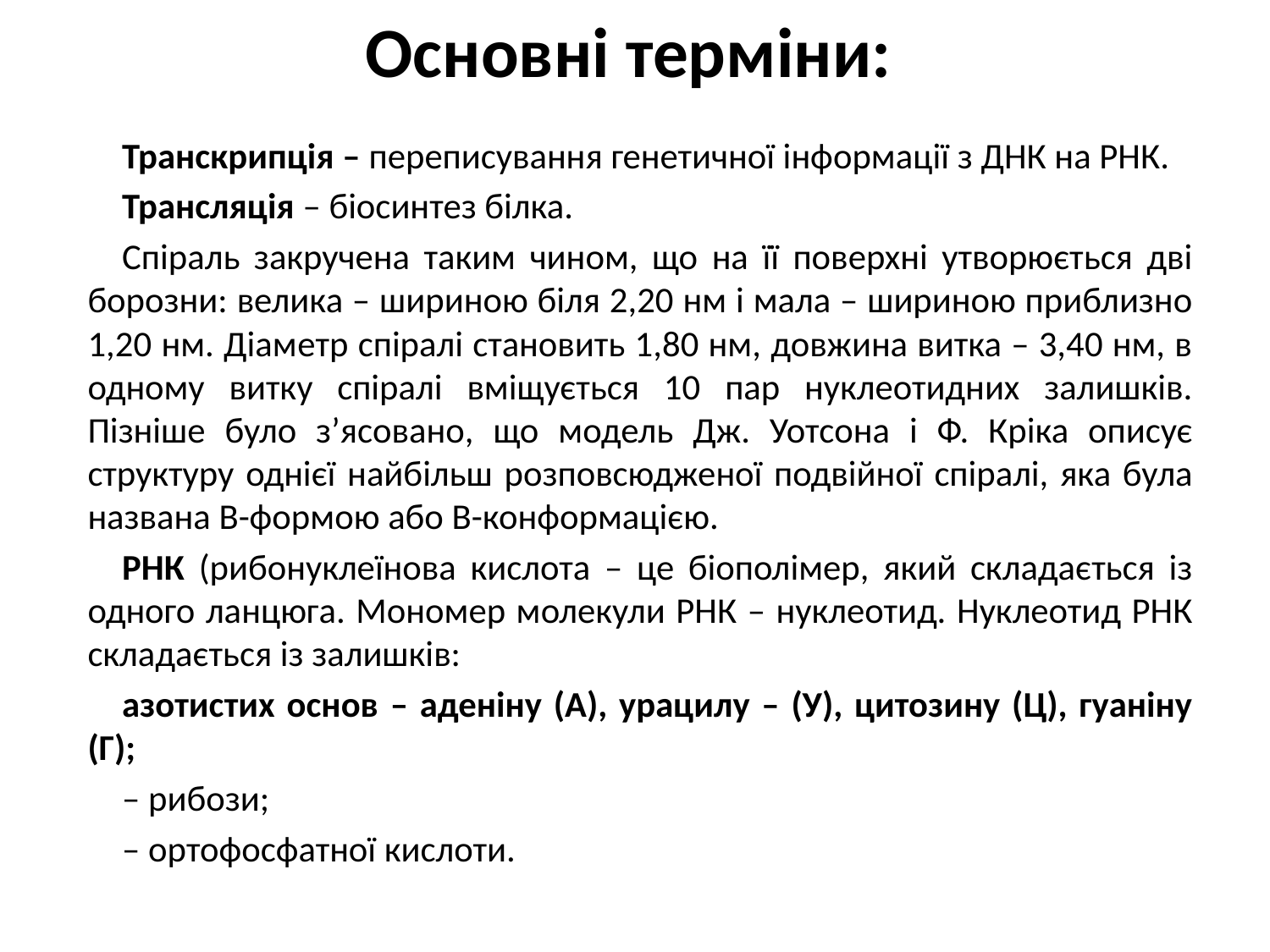

# Основні терміни:
Транскрипція – переписування генетичної інформації з ДНК на РНК.
Трансляція – біосинтез білка.
Спіраль закручена таким чином, що на її поверхні утворюється дві борозни: велика – шириною біля 2,20 нм і мала – шириною приблизно 1,20 нм. Діаметр спіралі становить 1,80 нм, довжина витка – 3,40 нм, в одному витку спіралі вміщується 10 пар нуклеотидних залишків. Пізніше було з’ясовано, що модель Дж. Уотсона і Ф. Кріка описує структуру однієї найбільш розповсюдженої подвійної спіралі, яка була названа В-формою або В-конформацією.
РНК (рибонуклеїнова кислота – це біополімер, який складається із одного ланцюга. Мономер молекули РНК – нуклеотид. Нуклеотид РНК складається із залишків:
азотистих основ – аденіну (А), урацилу – (У), цитозину (Ц), гуаніну (Г);
– рибози;
– ортофосфатної кислоти.